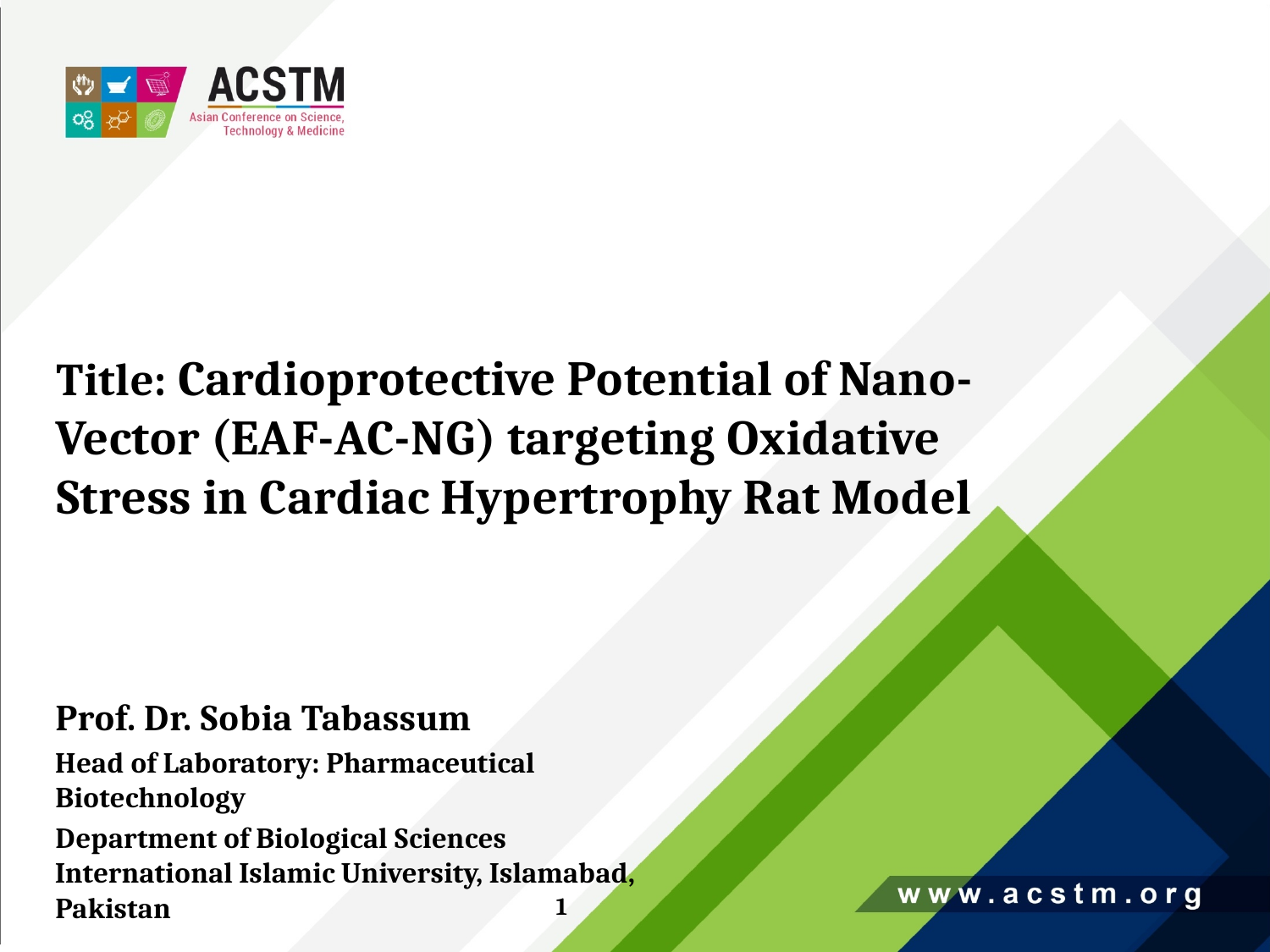

Title: Cardioprotective Potential of Nano-Vector (EAF-AC-NG) targeting Oxidative Stress in Cardiac Hypertrophy Rat Model
Prof. Dr. Sobia Tabassum
Head of Laboratory: Pharmaceutical Biotechnology
Department of Biological Sciences International Islamic University, Islamabad, Pakistan
1